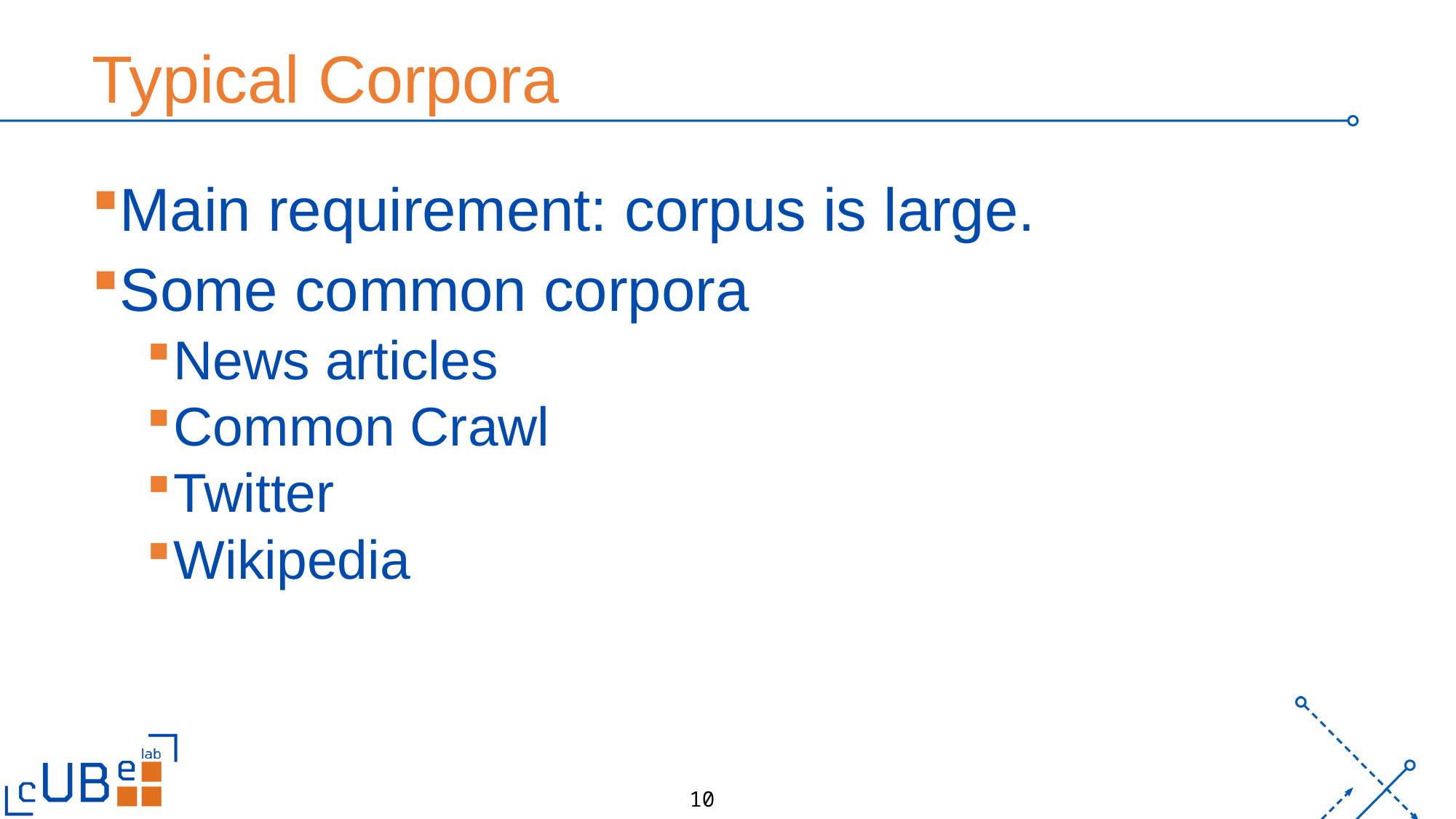

# Typical Corpora
Main requirement: corpus is large.
Some common corpora
News articles
Common Crawl
Twitter
Wikipedia

10